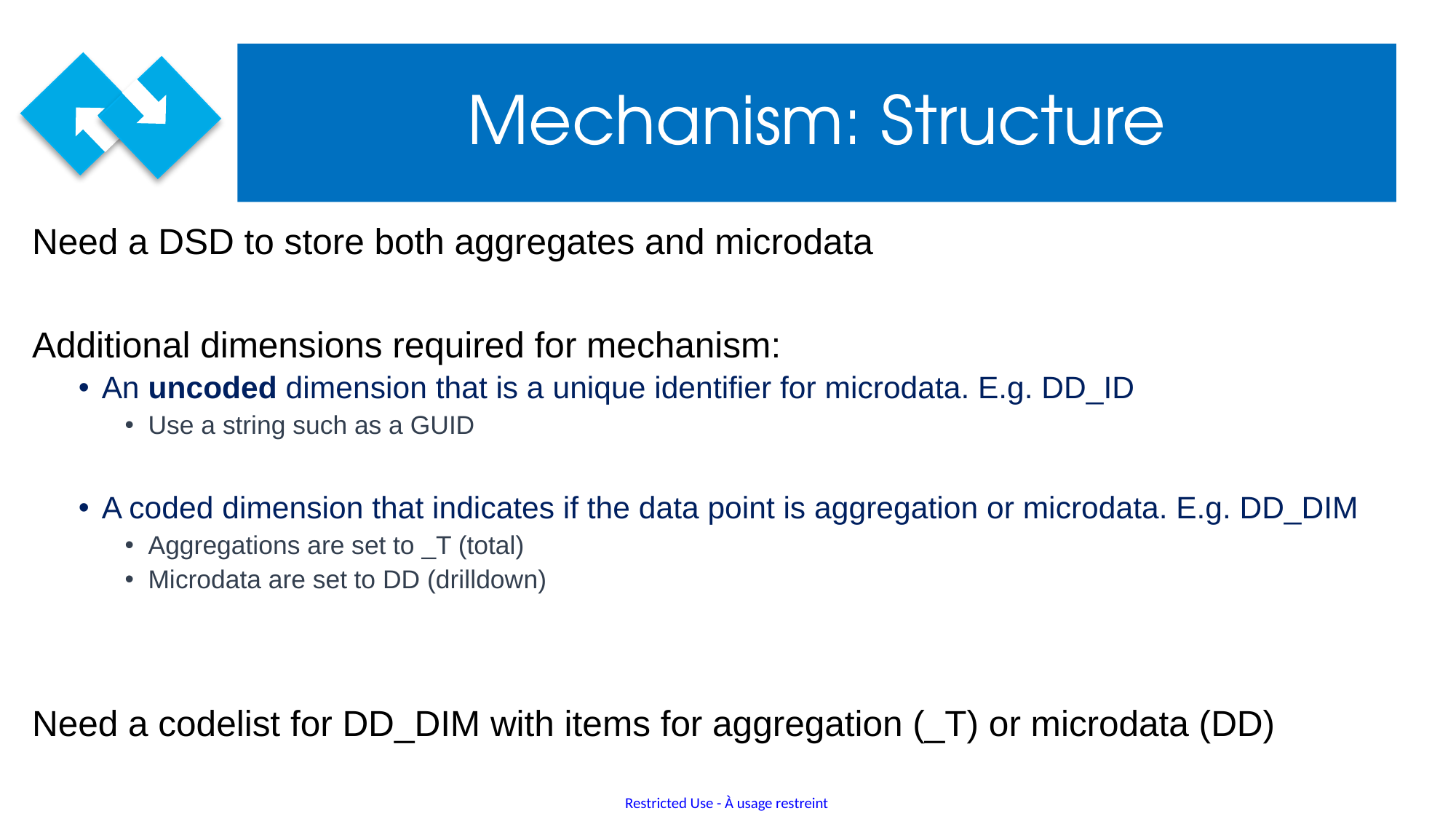

# Mechanism: Structure
Need a DSD to store both aggregates and microdata

Additional dimensions required for mechanism:
An uncoded dimension that is a unique identifier for microdata. E.g. DD_ID
Use a string such as a GUID

A coded dimension that indicates if the data point is aggregation or microdata. E.g. DD_DIM
Aggregations are set to _T (total)
Microdata are set to DD (drilldown)

Need a codelist for DD_DIM with items for aggregation (_T) or microdata (DD)